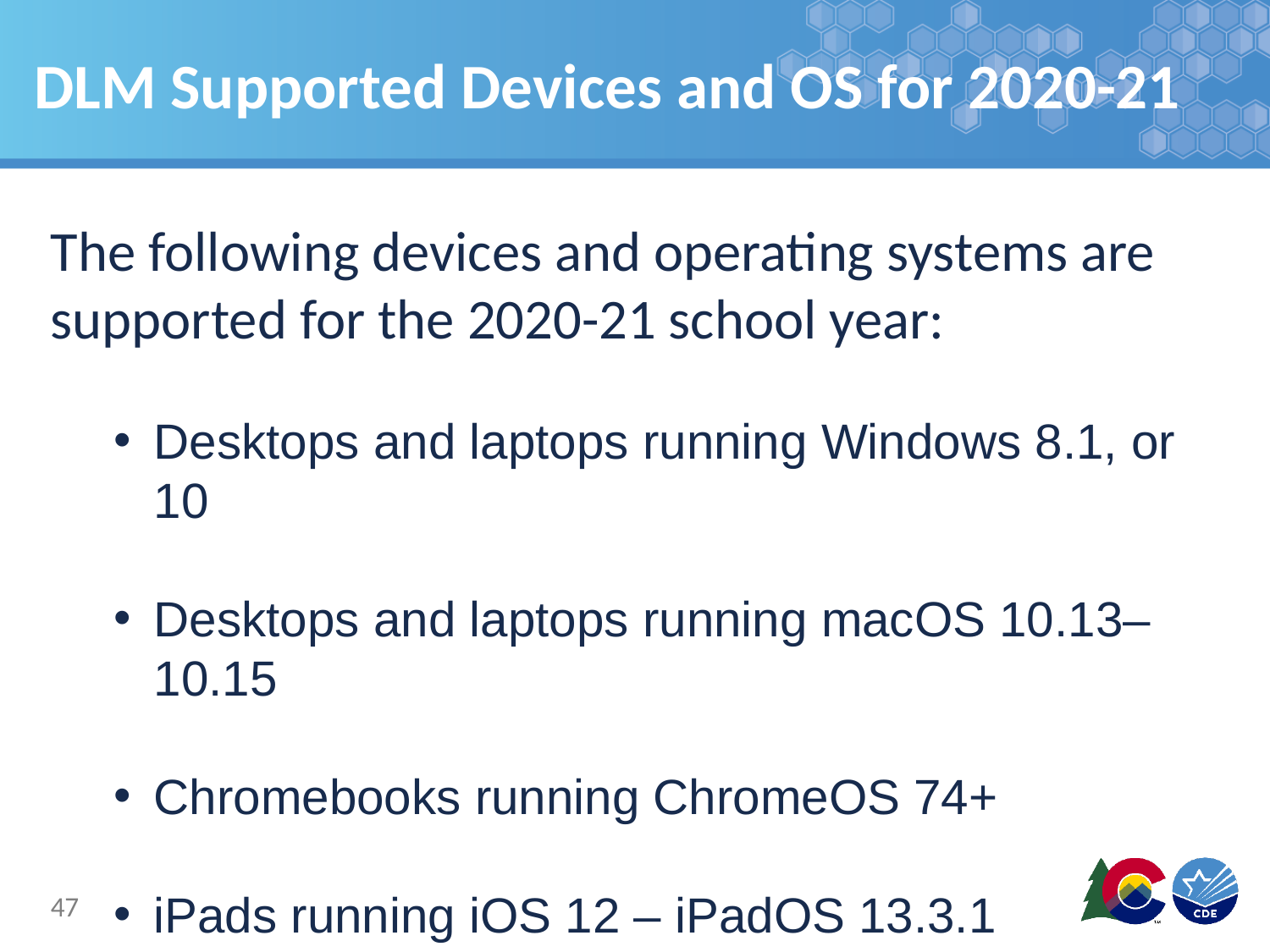

# DLM Supported Devices and OS for 2020-21
The following devices and operating systems are supported for the 2020-21 school year:

Desktops and laptops running Windows 8.1, or 10

Desktops and laptops running macOS 10.13–10.15

Chromebooks running ChromeOS 74+

iPads running iOS 12 – iPadOS 13.3.1
47